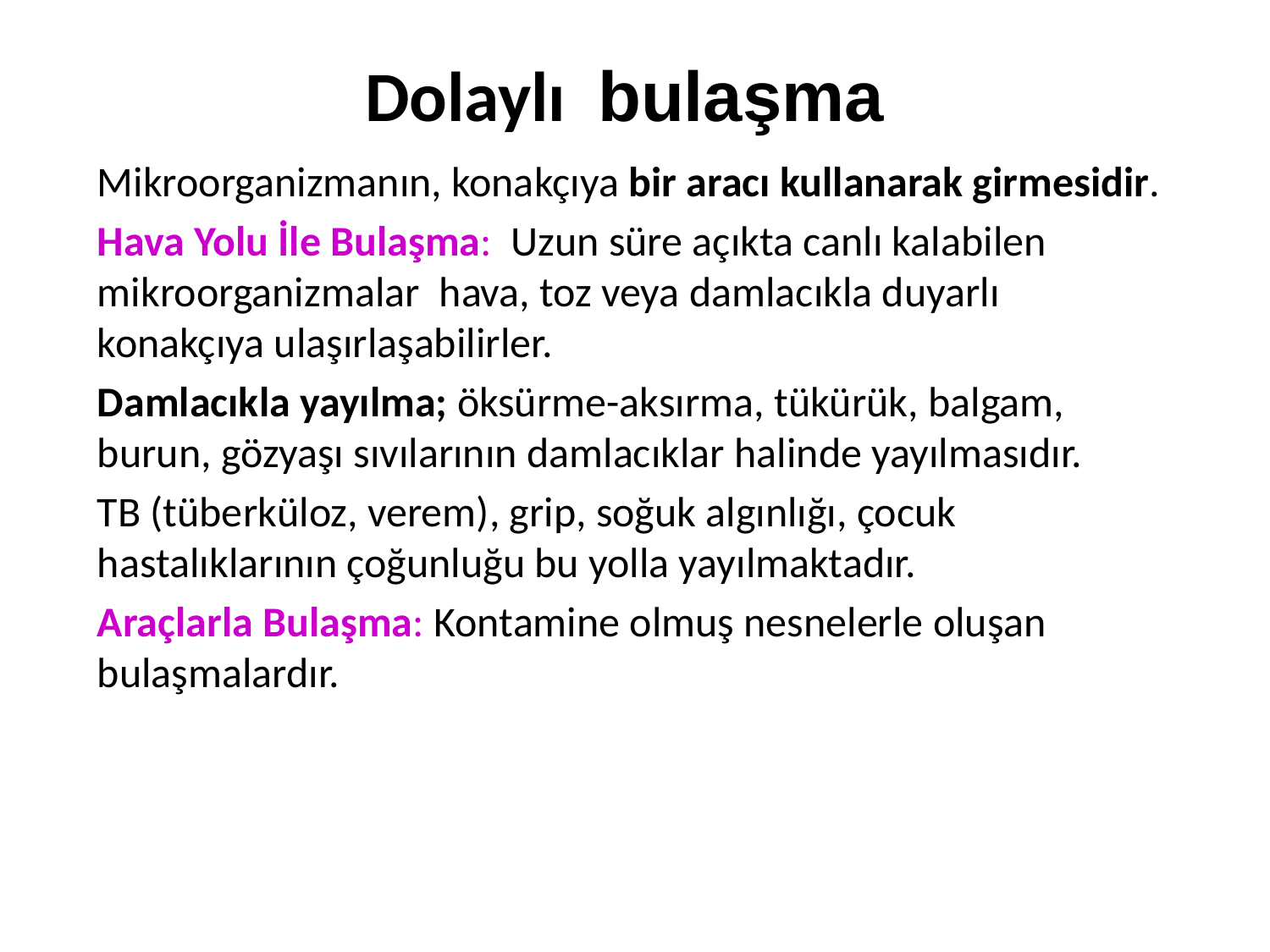

# Dolaylı  bulaşma
Mikroorganizmanın, konakçıya bir aracı kullanarak girmesidir.
Hava Yolu İle Bulaşma:  Uzun süre açıkta canlı kalabilen mikroorganizmalar  hava, toz veya damlacıkla duyarlı konakçıya ulaşırlaşabilirler.
Damlacıkla yayılma; öksürme-aksırma, tükürük, balgam, burun, gözyaşı sıvılarının damlacıklar halinde yayılmasıdır.
TB (tüberküloz, verem), grip, soğuk algınlığı, çocuk hastalıklarının çoğunluğu bu yolla yayılmaktadır.
Araçlarla Bulaşma: Kontamine olmuş nesnelerle oluşan bulaşmalardır.